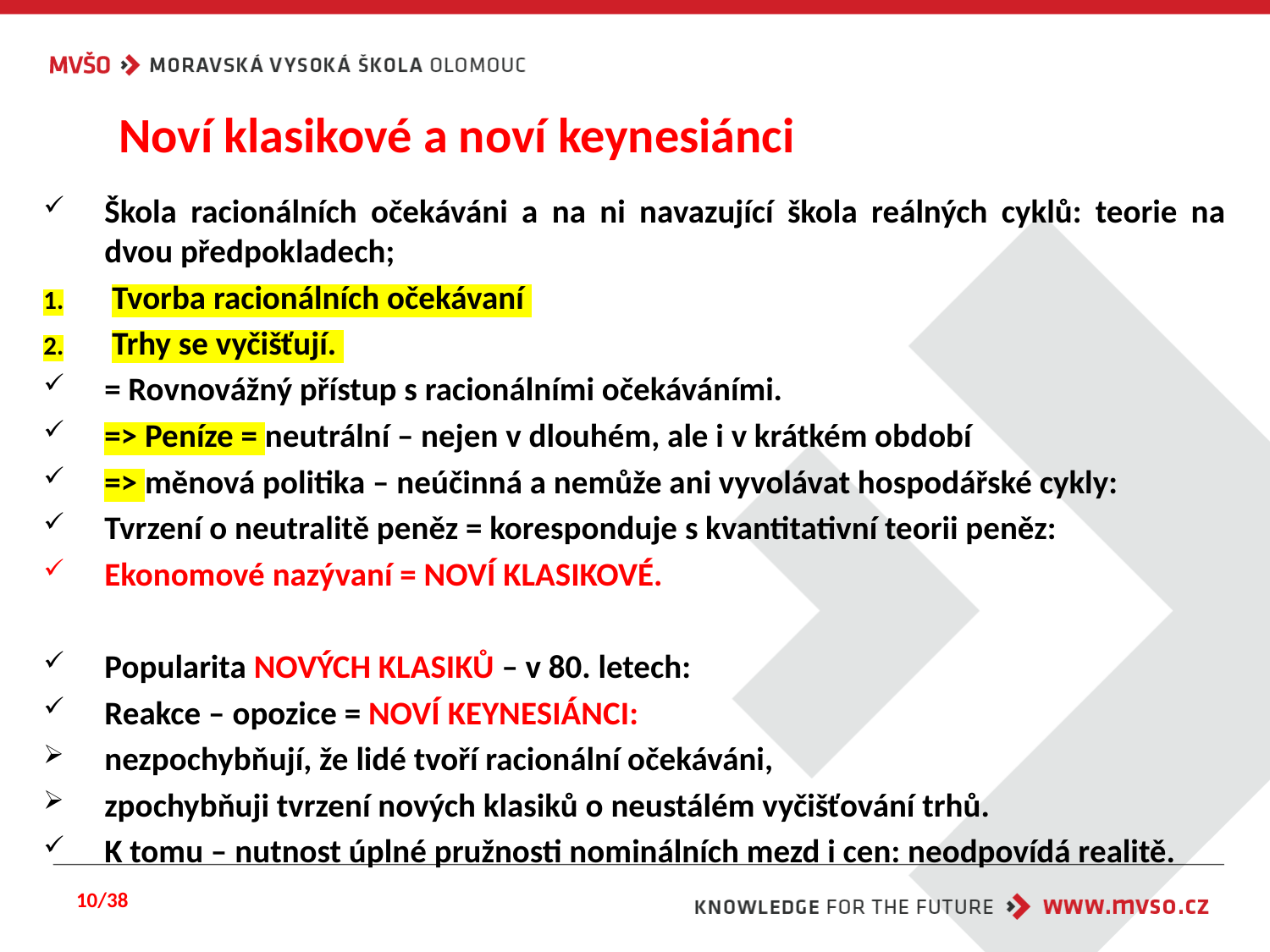

# Noví klasikové a noví keynesiánci
Škola racionálních očekáváni a na ni navazující škola reálných cyklů: teorie na dvou předpokladech;
Tvorba racionálních očekávaní
Trhy se vyčišťují.
= Rovnovážný přístup s racionálními očekáváními.
=> Peníze = neutrální – nejen v dlouhém, ale i v krátkém období
=> měnová politika – neúčinná a nemůže ani vyvolávat hospodářské cykly:
Tvrzení o neutralitě peněz = koresponduje s kvantitativní teorii peněz:
Ekonomové nazývaní = NOVÍ KLASIKOVÉ.

Popularita NOVÝCH KLASIKŮ – v 80. letech:
Reakce – opozice = NOVÍ KEYNESIÁNCI:
nezpochybňují, že lidé tvoří racionální očekáváni,
zpochybňuji tvrzení nových klasiků o neustálém vyčišťování trhů.
K tomu – nutnost úplné pružnosti nominálních mezd i cen: neodpovídá realitě.

10/38